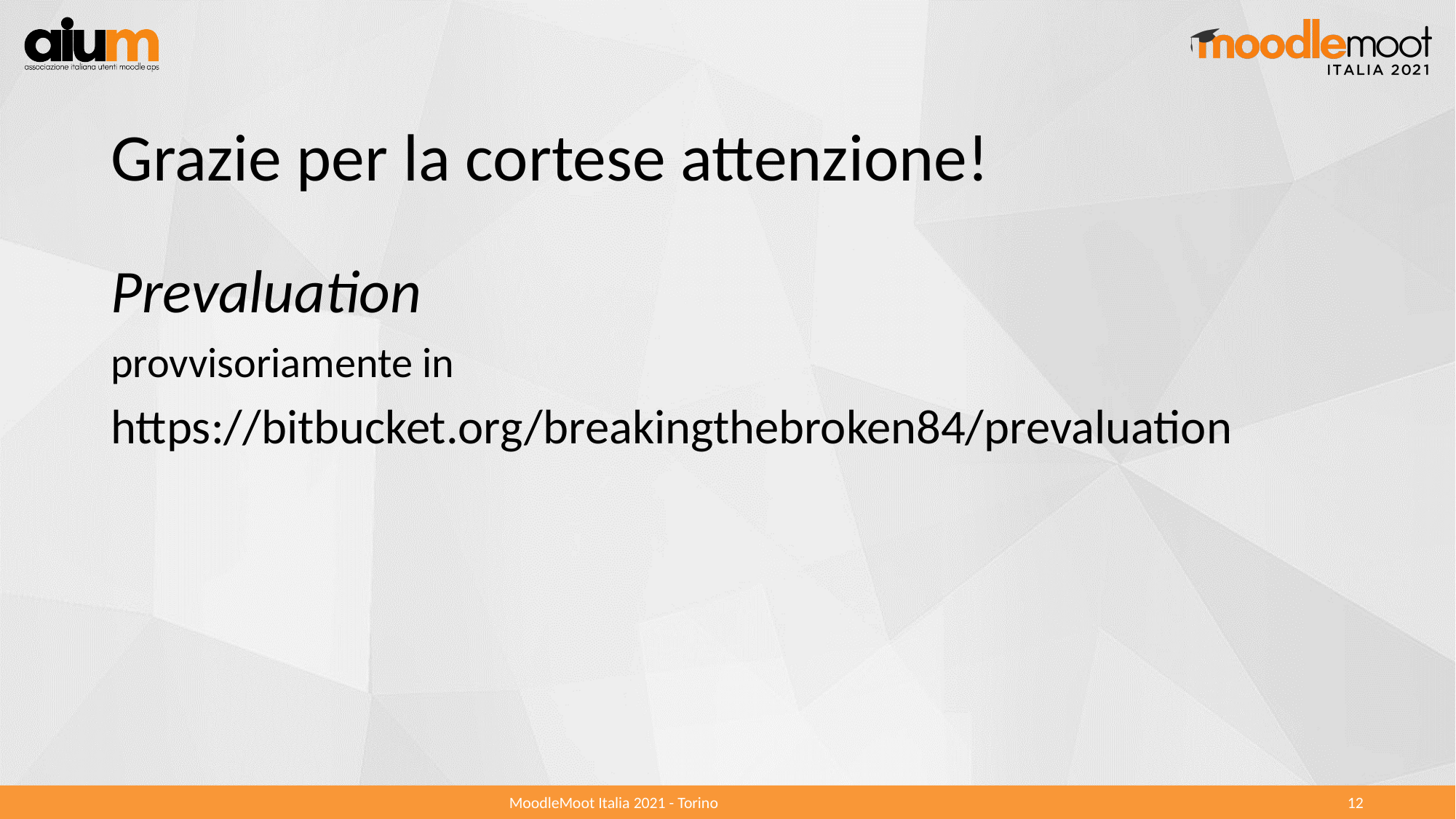

# Grazie per la cortese attenzione!
Prevaluation
provvisoriamente in
https://bitbucket.org/breakingthebroken84/prevaluation